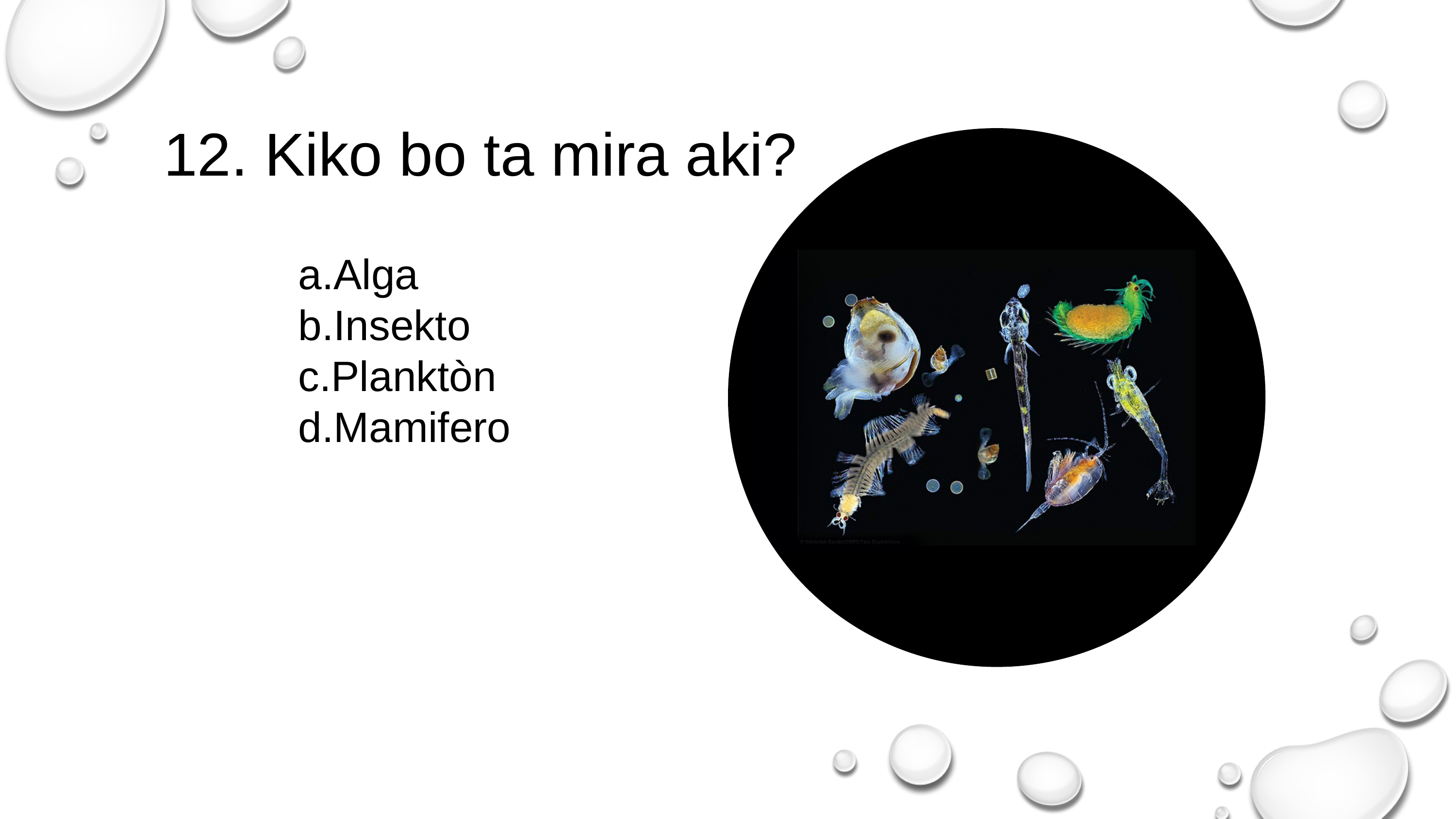

12. Kiko bo ta mira aki?

Alga
Insekto
Planktòn
Mamifero